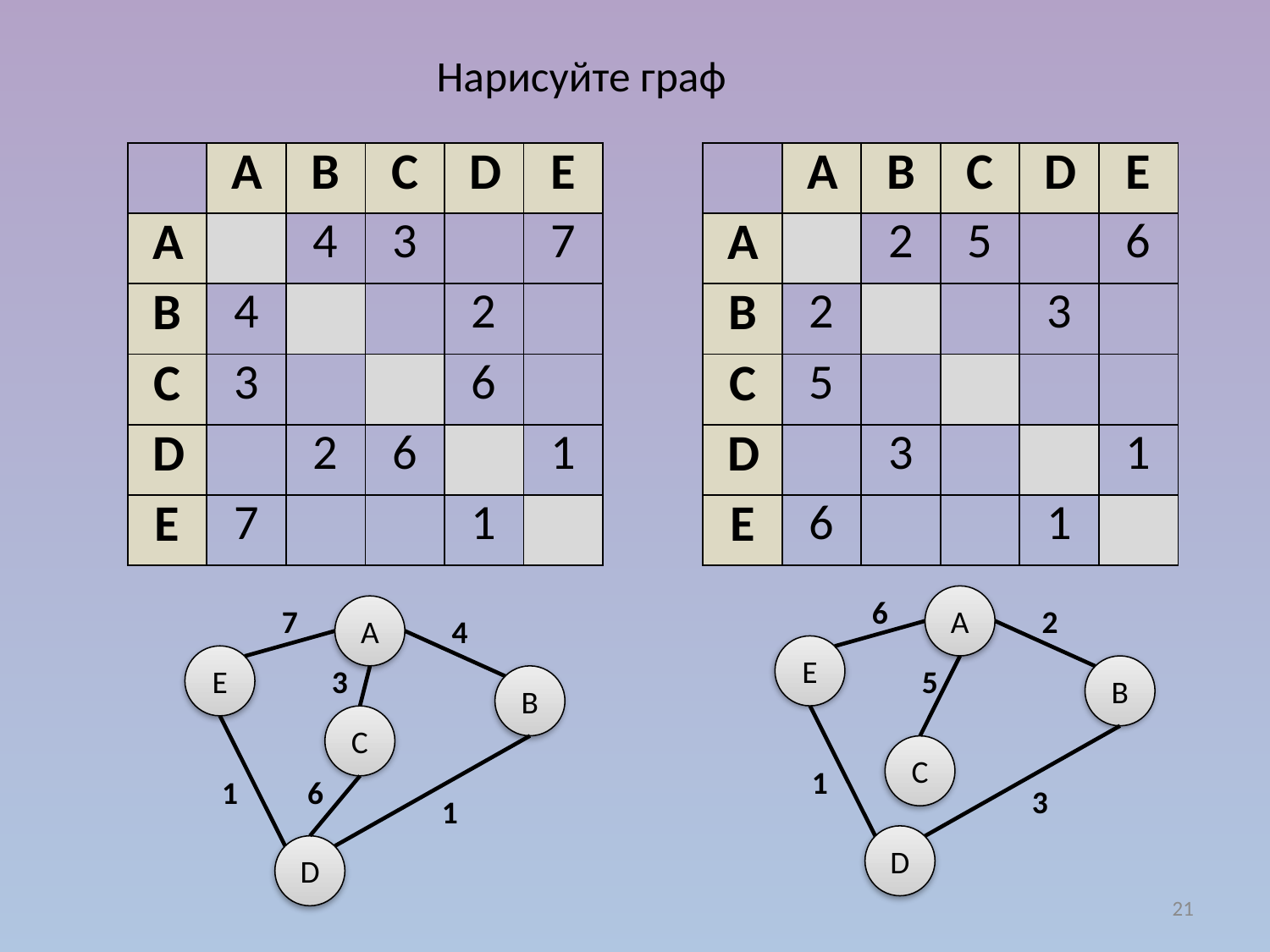

Нарисуйте граф
|  | A | B | C | D | E |
| --- | --- | --- | --- | --- | --- |
| A |  | 4 | 3 |  | 7 |
| B | 4 |  |  | 2 |  |
| C | 3 |  |  | 6 |  |
| D |  | 2 | 6 |  | 1 |
| E | 7 |  |  | 1 |  |
|  | A | B | C | D | E |
| --- | --- | --- | --- | --- | --- |
| A |  | 2 | 5 |  | 6 |
| B | 2 |  |  | 3 |  |
| C | 5 |  |  |  |  |
| D |  | 3 |  |  | 1 |
| E | 6 |  |  | 1 |  |
6
A
7
A
2
4
E
E
3
5
B
B
C
C
1
1
6
3
1
D
D
21